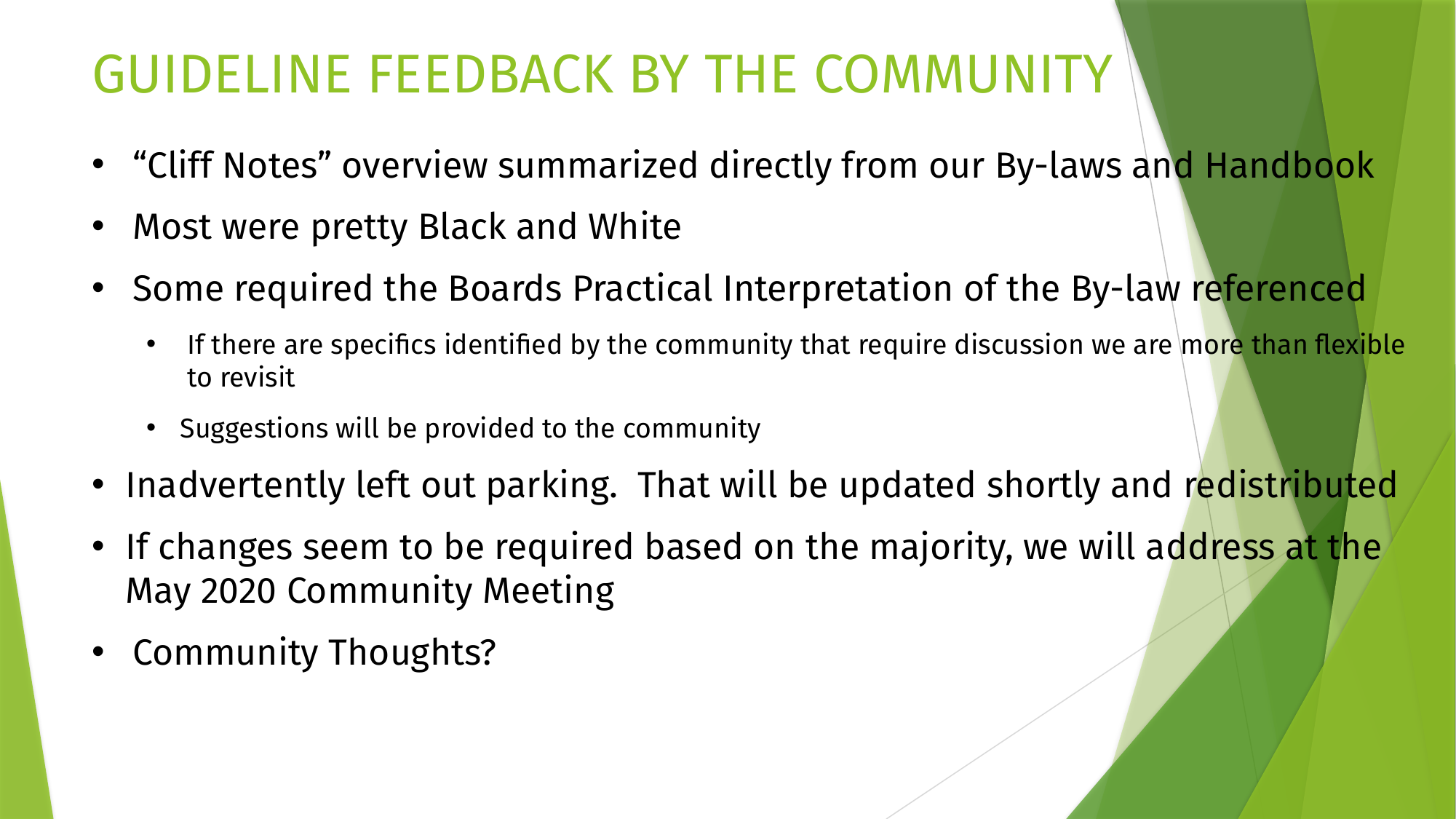

# GUIDELINE FEEDBACK BY THE COMMUNITY
“Cliff Notes” overview summarized directly from our By-laws and Handbook
Most were pretty Black and White
Some required the Boards Practical Interpretation of the By-law referenced
If there are specifics identified by the community that require discussion we are more than flexible to revisit
Suggestions will be provided to the community
Inadvertently left out parking.  That will be updated shortly and redistributed
If changes seem to be required based on the majority, we will address at the May 2020 Community Meeting
Community Thoughts?